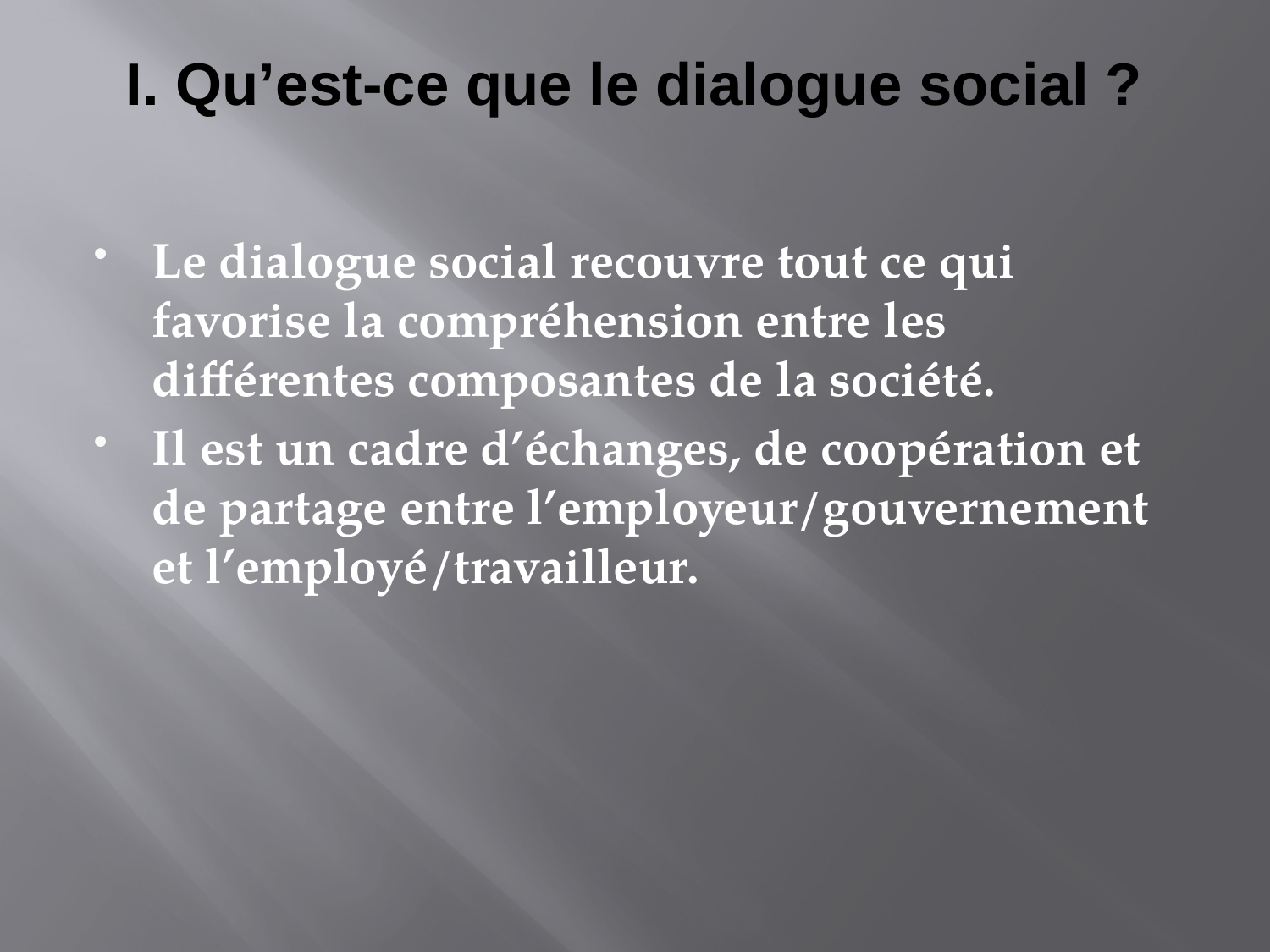

# I. Qu’est-ce que le dialogue social ?
Le dialogue social recouvre tout ce qui favorise la compréhension entre les différentes composantes de la société.
Il est un cadre d’échanges, de coopération et de partage entre l’employeur/gouvernement et l’employé/travailleur.